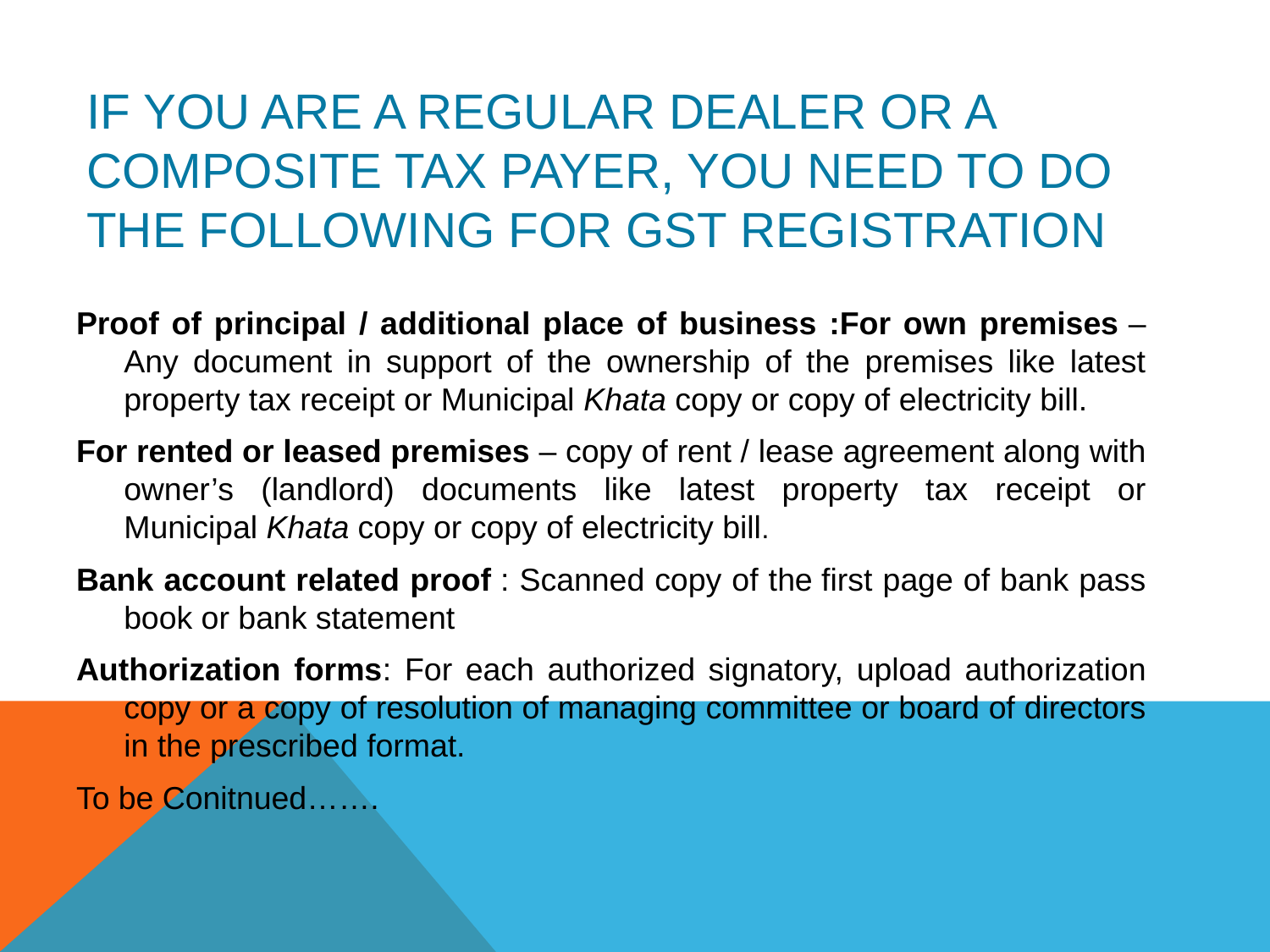

# If you are a regular dealer or a composite tax payer, you need to do the following for GST registration
Proof of principal / additional place of business :For own premises – Any document in support of the ownership of the premises like latest property tax receipt or Municipal Khata copy or copy of electricity bill.
For rented or leased premises – copy of rent / lease agreement along with owner’s (landlord) documents like latest property tax receipt or Municipal Khata copy or copy of electricity bill.
Bank account related proof : Scanned copy of the first page of bank pass book or bank statement
Authorization forms: For each authorized signatory, upload authorization copy or a copy of resolution of managing committee or board of directors in the prescribed format.
To be Conitnued…….